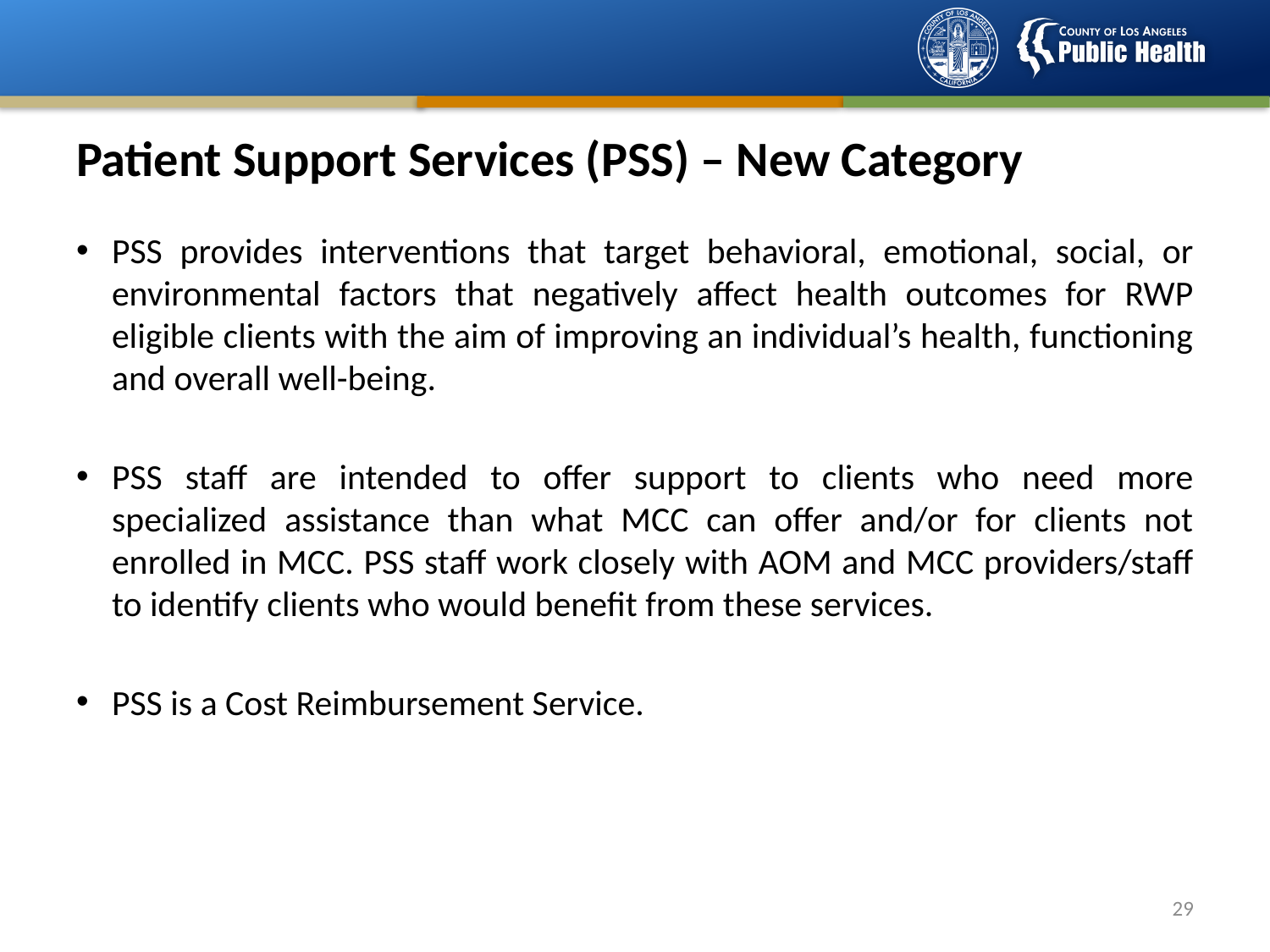

# Patient Support Services (PSS) – New Category
PSS provides interventions that target behavioral, emotional, social, or environmental factors that negatively affect health outcomes for RWP eligible clients with the aim of improving an individual’s health, functioning and overall well-being.

PSS staff are intended to offer support to clients who need more specialized assistance than what MCC can offer and/or for clients not enrolled in MCC. PSS staff work closely with AOM and MCC providers/staff to identify clients who would benefit from these services.

PSS is a Cost Reimbursement Service.

29